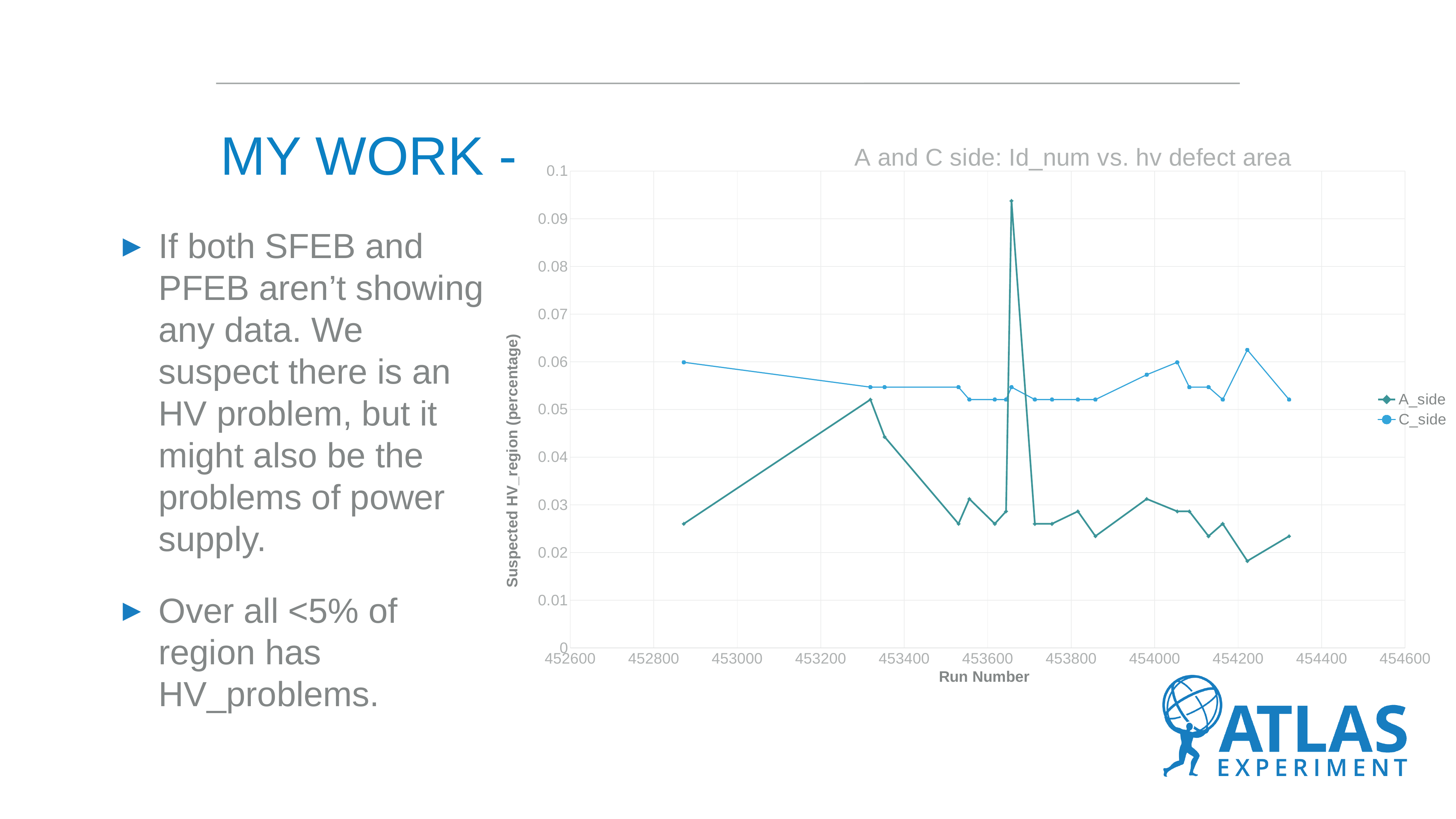

# My work -

### Chart: A and C side: Id_num vs. hv defect area

| Category |  |  |
|---|---|---|
If both SFEB and PFEB aren’t showing any data. We suspect there is an HV problem, but it might also be the problems of power supply.
Over all <5% of region has HV_problems.